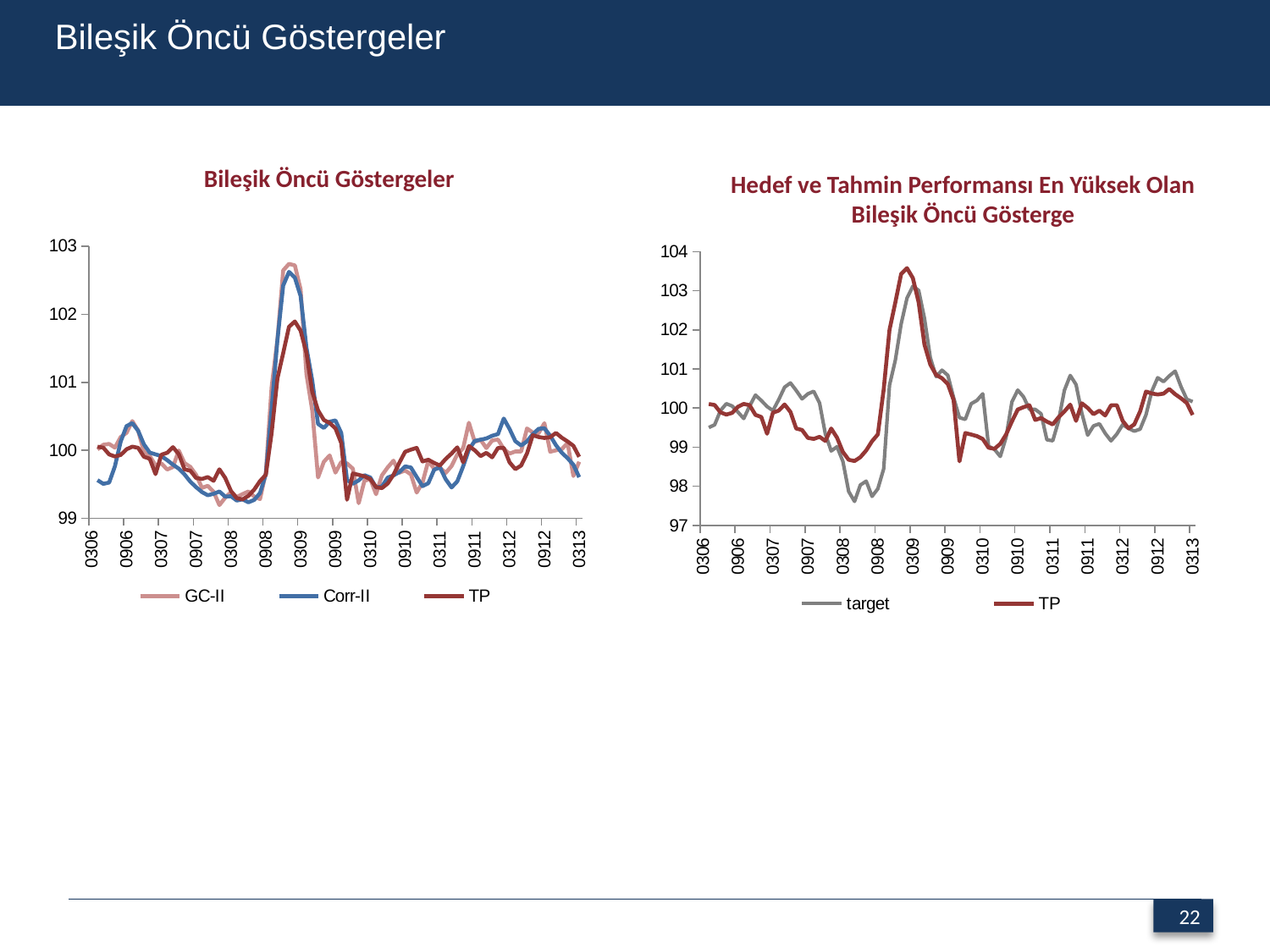

Bileşik Öncü Göstergeler
Bileşik Öncü Göstergeler

### Chart

| Category | GC-II | Corr-II | TP |
|---|---|---|---|
| 38473 | None | None | None |
| 38504 | None | None | None |
| 38534 | None | None | None |
| 38565 | None | None | None |
| 38596 | None | None | None |
| 38626 | None | None | None |
| 38657 | None | None | None |
| 38687 | None | None | None |
| 38718 | None | None | None |
| 38749 | None | None | None |
| 38777 | None | None | None |
| 38808 | 100.014061106894 | 99.5623495921443 | 100.054075970033 |
| 38838 | 100.082280347304 | 99.5082981041544 | 100.039800990184 |
| 38869 | 100.094859453397 | 99.5277825058606 | 99.9410857364613 |
| 38899 | 100.0402618118 | 99.7650633363895 | 99.9104221612205 |
| 38930 | 100.195711509405 | 100.130011611844 | 99.9324740288747 |
| 38961 | 100.257976690744 | 100.357811680651 | 100.016487697374 |
| 38991 | 100.431295694767 | 100.400919175027 | 100.054776370348 |
| 39022 | 100.290466601027 | 100.288153839148 | 100.037338695162 |
| 39052 | 99.9785462902371 | 100.088154298169 | 99.90627472968 |
| 39083 | 99.9171248449342 | 99.9670892012602 | 99.8769196418445 |
| 39114 | 99.7799576586046 | 99.941636401448 | 99.6512282042736 |
| 39142 | 99.8091994008794 | 99.9167769100545 | 99.9361895074511 |
| 39173 | 99.7193295877949 | 99.8572538112143 | 99.9643393288327 |
| 39203 | 99.7547332501009 | 99.7899747138561 | 100.04739112158 |
| 39234 | 99.9980027509 | 99.7316464161203 | 99.9460000001079 |
| 39264 | 99.8130024778918 | 99.6466086011265 | 99.7213282621857 |
| 39295 | 99.7574659498106 | 99.5397253657354 | 99.7017230003688 |
| 39326 | 99.6397266364377 | 99.4593380385172 | 99.5943598886705 |
| 39356 | 99.449058404532 | 99.3875751241703 | 99.5801965189363 |
| 39387 | 99.4799987742185 | 99.3413301301248 | 99.6084538196769 |
| 39417 | 99.3919297873479 | 99.3621229874238 | 99.5530210986226 |
| 39448 | 99.1963486217485 | 99.3961527795069 | 99.7217276863978 |
| 39479 | 99.3047067020544 | 99.3207118115334 | 99.5959641494567 |
| 39508 | 99.3875742070579 | 99.326507594792 | 99.402545209963 |
| 39539 | 99.3152895974369 | 99.2634272929738 | 99.2973770101603 |
| 39569 | 99.3581328100703 | 99.2808198394707 | 99.2806606124337 |
| 39600 | 99.3957824126164 | 99.2367236014993 | 99.3319559456884 |
| 39630 | 99.322476293699 | 99.2726484742963 | 99.4239284516355 |
| 39661 | 99.2842350894823 | 99.37251191745639 | 99.5485348766504 |
| 39692 | 99.6728327185791 | 99.6521734398894 | 99.6423069209436 |
| 39722 | 100.928060967821 | 100.604281736009 | 100.252382858816 |
| 39753 | 101.63298899625 | 101.625454719021 | 101.057683108342 |
| 39783 | 102.644447257714 | 102.422509214755 | 101.430210843233 |
| 39814 | 102.73942676211 | 102.622441522039 | 101.816022116116 |
| 39845 | 102.718571673328 | 102.538820056366 | 101.894440110737 |
| 39873 | 102.365339339894 | 102.267960917649 | 101.759933333078 |
| 39904 | 101.119712322963 | 101.508406191742 | 101.430518412959 |
| 39934 | 100.586203604104 | 101.024613150914 | 100.859408616973 |
| 39965 | 99.6023243582707 | 100.389537898197 | 100.588286517899 |
| 39995 | 99.8326800922345 | 100.329961643275 | 100.447345791151 |
| 40026 | 99.9260052519957 | 100.421581507077 | 100.403110397804 |
| 40057 | 99.6738356007244 | 100.440883636861 | 100.32395388622 |
| 40087 | 99.8298750435138 | 100.256270422606 | 100.107661679467 |
| 40118 | 99.8078526092987 | 99.5629850495751 | 99.2756694055844 |
| 40148 | 99.7306113711404 | 99.5105272724125 | 99.6604955316753 |
| 40179 | 99.22416391621 | 99.5588570038405 | 99.6401506144494 |
| 40210 | 99.5535715094182 | 99.6353573014188 | 99.618047220668 |
| 40238 | 99.5789721647197 | 99.6018571644632 | 99.5782580392929 |
| 40269 | 99.356018705776 | 99.4552392780382 | 99.4606420321552 |
| 40299 | 99.6324999253719 | 99.4688652877889 | 99.4461012562705 |
| 40330 | 99.7495536457076 | 99.5998117498568 | 99.5134357420187 |
| 40360 | 99.8489186900555 | 99.6317619507131 | 99.6407911799483 |
| 40391 | 99.6720733823227 | 99.6807502420482 | 99.8166871851171 |
| 40422 | 99.7044502612749 | 99.7648463043415 | 99.9785290198472 |
| 40452 | 99.6480575107248 | 99.7482951635767 | 100.011123228973 |
| 40483 | 99.3807878907903 | 99.6086001086448 | 100.036707025251 |
| 40513 | 99.526943903174 | 99.4755265935626 | 99.8374235623094 |
| 40544 | 99.8443312887483 | 99.5170099259211 | 99.8632759799547 |
| 40575 | 99.7292119755683 | 99.7152744326297 | 99.8149260703105 |
| 40603 | 99.7461143991929 | 99.7513391848572 | 99.7776335576353 |
| 40634 | 99.6681064918376 | 99.5760559471238 | 99.8741576917203 |
| 40664 | 99.7694476728131 | 99.4553184882145 | 99.9530194850988 |
| 40695 | 99.9400870444558 | 99.5453544168024 | 100.044939527108 |
| 40725 | 100.032230071326 | 99.7654216015401 | 99.8248168439 |
| 40756 | 100.406164892608 | 100.010874278422 | 100.063115638996 |
| 40787 | 100.124842673409 | 100.13928128269 | 100.000617901624 |
| 40817 | 100.15580302044 | 100.157326197476 | 99.9158365681857 |
| 40848 | 100.033808421127 | 100.174693494657 | 99.9635865650269 |
| 40878 | 100.144752243588 | 100.214216271096 | 99.8982673006799 |
| 40909 | 100.159554029714 | 100.239404220945 | 100.03536202484 |
| 40940 | 100.019016834858 | 100.468439296412 | 100.037583736839 |
| 40969 | 99.952415586939 | 100.314570939065 | 99.8243283100185 |
| 41000 | 99.9842138357388 | 100.135052162898 | 99.7239192358031 |
| 41030 | 99.983396063763 | 100.071614558195 | 99.7777848573405 |
| 41061 | 100.322385617995 | 100.132630962111 | 99.9546171916293 |
| 41091 | 100.262715869404 | 100.236327191442 | 100.222388949495 |
| 41122 | 100.252308748642 | 100.316817608167 | 100.196030994702 |
| 41153 | 100.399894120041 | 100.326090509266 | 100.182514502015 |
| 41183 | 99.9805606707491 | 100.214291177211 | 100.194190573159 |
| 41214 | 100.000822753182 | 100.075623030596 | 100.256112544026 |
| 41244 | 100.017013513042 | 99.9658057148002 | 100.186278668113 |
| 41275 | 100.106385516431 | 99.8848077542071 | 100.131013293422 |
| 41306 | 99.6236302837433 | 99.7885330733168 | 100.067168002279 |
| 41334 | 99.833582231221 | 99.6057028003603 | 99.9053856077549 |
|  | None | None | None |
|  | None | None | None |
|  | None | None | None |
|  | None | None | None |
|  | None | None | None |
|  | None | None | None |
|  | None | None | None |
|  | None | None | None |
|  | None | None | None |
|  | None | None | None |
|  | None | None | None |
|  | None | None | None |
|  | None | None | None |
|  | None | None | None |
|  | None | None | None |
|  | None | None | None |
|  | None | None | None |
|  | None | None | None |
|  | None | None | None |
|  | None | None | None |
|  | None | None | None |
|  | None | None | None |
|  | None | None | None |
|  | None | None | None |
|  | None | None | None |
|  | None | None | None |
|  | None | None | None |
|  | None | None | None |
|  | None | None | None |
|  | None | None | None |
|  | None | None | None |
|  | None | None | None |
|  | None | None | None |
|  | None | None | None |
|  | None | None | None |
|  | None | None | None |
|  | None | None | None |
|  | None | None | None |
|  | None | None | None |
|  | None | None | None |
|  | None | None | None |
|  | None | None | None |
|  | None | None | None |
|  | None | None | None |
|  | None | None | None |
|  | None | None | None |
|  | None | None | None |
|  | None | None | None |
|  | None | None | None |
|  | None | None | None |
|  | None | None | None |
|  | None | None | None |
|  | None | None | None |
|  | None | None | None |
|  | None | None | None |
|  | None | None | None |
|  | None | None | None |
|  | None | None | None |
|  | None | None | None |
|  | None | None | None |
|  | None | None | None |
|  | None | None | None |
|  | None | None | None |
|  | None | None | None |
|  | None | None | None |
|  | None | None | None |
|  | None | None | None |
|  | None | None | None |
|  | None | None | None |
|  | None | None | None |
|  | None | None | None |
|  | None | None | None |
|  | None | None | None |
|  | None | None | None |
|  | None | None | None |
|  | None | None | None |
|  | None | None | None |
|  | None | None | None |
|  | None | None | None |
|  | None | None | None |
|  | None | None | None |
|  | None | None | None |
|  | None | None | None |
|  | None | None | None |
|  | None | None | None |
|  | None | None | None |
|  | None | None | None |
|  | None | None | None |
|  | None | None | None |
|  | None | None | None |
|  | None | None | None |
|  | None | None | None |
|  | None | None | None |
|  | None | None | None |
|  | None | None | None |
|  | None | None | None |
|  | None | None | None |
|  | None | None | None |
|  | None | None | None |
|  | None | None | None |
|  | None | None | None |
|  | None | None | None |
|  | None | None | None |
|  | None | None | None |
|  | None | None | None |
|  | None | None | None |
|  | None | None | None |
|  | None | None | None |
|  | None | None | None |
|  | None | None | None |
|  | None | None | None |
|  | None | None | None |
|  | None | None | None |
|  | None | None | None |
|  | None | None | None |
|  | None | None | None |
|  | None | None | None |
|  | None | None | None |
|  | None | None | None |
|  | None | None | None |
|  | None | None | None |
|  | None | None | None |
|  | None | None | None |
|  | None | None | None |
|  | None | None | None |
|  | None | None | None |
|  | None | None | None |
|  | None | None | None |
|  | None | None | None |
|  | None | None | None |
|  | None | None | None |
|  | None | None | None |
|  | None | None | None |
|  | None | None | None |
|  | None | None | None |
|  | None | None | None |
|  | None | None | None |
|  | None | None | None |
|  | None | None | None |
|  | None | None | None |
|  | None | None | None |
|  | None | None | None |
|  | None | None | None |
|  | None | None | None |
|  | None | None | None |
|  | None | None | None |
|  | None | None | None |
|  | None | None | None |
|  | None | None | None |
|  | None | None | None |
|  | None | None | None |
|  | None | None | None |
|  | None | None | None |
|  | None | None | None |
|  | None | None | None |
|  | None | None | None |
|  | None | None | None |
|  | None | None | None |
|  | None | None | None |
|  | None | None | None |
|  | None | None | None |
|  | None | None | None |
|  | None | None | None |
|  | None | None | None |
|  | None | None | None |
|  | None | None | None |
|  | None | None | None |
|  | None | None | None |
|  | None | None | None |
|  | None | None | None |
|  | None | None | None |
|  | None | None | None |
|  | None | None | None |
|  | None | None | None |
|  | None | None | None |
|  | None | None | None |
|  | None | None | None |
|  | None | None | None |
|  | None | None | None |
|  | None | None | None |
|  | None | None | None |
|  | None | None | None |
|  | None | None | None |
|  | None | None | None |
|  | None | None | None |
|  | None | None | None |
|  | None | None | None |
|  | None | None | None |
|  | None | None | None |
|  | None | None | None |
|  | None | None | None |
|  | None | None | None |
|  | None | None | None |
|  | None | None | None |
|  | None | None | None |
|  | None | None | None |
|  | None | None | None |
|  | None | None | None |
|  | None | None | None |
|  | None | None | None |
|  | None | None | None |
|  | None | None | None |
|  | None | None | None |
|  | None | None | None |
|  | None | None | None |
|  | None | None | None |
|  | None | None | None |
|  | None | None | None |
|  | None | None | None |
|  | None | None | None |
|  | None | None | None |
|  | None | None | None |
|  | None | None | None |
|  | None | None | None |
|  | None | None | None |
|  | None | None | None |
|  | None | None | None |
|  | None | None | None |
|  | None | None | None |
|  | None | None | None |
|  | None | None | None |
|  | None | None | None |
|  | None | None | None |
|  | None | None | None |
|  | None | None | None |
|  | None | None | None |
|  | None | None | None |
|  | None | None | None |
|  | None | None | None |
|  | None | None | None |
|  | None | None | None |
|  | None | None | None |
|  | None | None | None |
|  | None | None | None |
|  | None | None | None |
|  | None | None | None |
|  | None | None | None |
|  | None | None | None |
|  | None | None | None |
|  | None | None | None |
|  | None | None | None |
|  | None | None | None |
|  | None | None | None |
|  | None | None | None |
|  | None | None | None |
|  | None | None | None |
|  | None | None | None |
|  | None | None | None |
|  | None | None | None |
|  | None | None | None |
|  | None | None | None |
|  | None | None | None |
|  | None | None | None |
|  | None | None | None |
|  | None | None | None |
|  | None | None | None |
|  | None | None | None |
|  | None | None | None |
|  | None | None | None |
|  | None | None | None |
|  | None | None | None |
|  | None | None | None |
|  | None | None | None |
|  | None | None | None |
|  | None | None | None |
|  | None | None | None |
|  | None | None | None |
|  | None | None | None |
|  | None | None | None |
|  | None | None | None |
|  | None | None | None |
|  | None | None | None |
|  | None | None | None |
|  | None | None | None |
|  | None | None | None |
|  | None | None | None |
|  | None | None | None |
|  | None | None | None |
|  | None | None | None |
|  | None | None | None |
|  | None | None | None |
|  | None | None | None |
|  | None | None | None |
|  | None | None | None |
|  | None | None | None |
|  | None | None | None |
|  | None | None | None |
|  | None | None | None |
|  | None | None | None |
|  | None | None | None |
|  | None | None | None |
|  | None | None | None |
|  | None | None | None |
|  | None | None | None |
|  | None | None | None |
|  | None | None | None |
|  | None | None | None |
|  | None | None | None |
|  | None | None | None |
|  | None | None | None |
|  | None | None | None |
|  | None | None | None |
|  | None | None | None |
|  | None | None | None |
|  | None | None | None |
|  | None | None | None |
|  | None | None | None |
|  | None | None | None |
|  | None | None | None |
|  | None | None | None |
|  | None | None | None |
|  | None | None | None |
|  | None | None | None |
|  | None | None | None |
|  | None | None | None |
|  | None | None | None |
|  | None | None | None |
|  | None | None | None |
|  | None | None | None |
|  | None | None | None |
|  | None | None | None |
|  | None | None | None |
|  | None | None | None |
|  | None | None | None |
|  | None | None | None |
|  | None | None | None |
|  | None | None | None |
|  | None | None | None |
|  | None | None | None |
|  | None | None | None |
|  | None | None | None |
|  | None | None | None |
|  | None | None | None |
|  | None | None | None |
|  | None | None | None |
|  | None | None | None |
|  | None | None | None |
|  | None | None | None |
|  | None | None | None |
|  | None | None | None |
|  | None | None | None |
|  | None | None | None |
|  | None | None | None |
|  | None | None | None |
|  | None | None | None |
|  | None | None | None |
|  | None | None | None |
|  | None | None | None |
|  | None | None | None |
|  | None | None | None |
|  | None | None | None |
|  | None | None | None |
|  | None | None | None |
|  | None | None | None |
|  | None | None | None |
|  | None | None | None |
|  | None | None | None |
|  | None | None | None |
|  | None | None | None |
|  | None | None | None |
|  | None | None | None |
|  | None | None | None |
|  | None | None | None |
|  | None | None | None |
|  | None | None | None |
|  | None | None | None |
|  | None | None | None |
|  | None | None | None |
|  | None | None | None |
|  | None | None | None |
|  | None | None | None |
|  | None | None | None |
|  | None | None | None |
|  | None | None | None |
|  | None | None | None |
|  | None | None | None |
|  | None | None | None |
|  | None | None | None |
|  | None | None | None |
|  | None | None | None |
|  | None | None | None |
|  | None | None | None |
|  | None | None | None |
|  | None | None | None |
|  | None | None | None |
|  | None | None | None |
|  | None | None | None |
|  | None | None | None |
|  | None | None | None |
|  | None | None | None |
|  | None | None | None |
|  | None | None | None |
|  | None | None | None |
|  | None | None | None |
|  | None | None | None |
|  | None | None | None |
|  | None | None | None |
|  | None | None | None |
|  | None | None | None |
|  | None | None | None |
|  | None | None | None |
|  | None | None | None |
|  | None | None | None |
|  | None | None | None |
|  | None | None | None |
|  | None | None | None |
|  | None | None | None |
|  | None | None | None |
|  | None | None | None |
|  | None | None | None |
|  | None | None | None |
|  | None | None | None |
|  | None | None | None |
|  | None | None | None |
|  | None | None | None |
|  | None | None | None |
|  | None | None | None |
|  | None | None | None |
|  | None | None | None |
|  | None | None | None |
|  | None | None | None |
|  | None | None | None |
|  | None | None | None |
|  | None | None | None |
|  | None | None | None |
|  | None | None | None |
|  | None | None | None |
|  | None | None | None |
|  | None | None | None |
|  | None | None | None |
|  | None | None | None |
|  | None | None | None |
|  | None | None | None |
|  | None | None | None |
|  | None | None | None |
|  | None | None | None |
|  | None | None | None |
|  | None | None | None |
|  | None | None | None |
|  | None | None | None |
|  | None | None | None |
|  | None | None | None |
|  | None | None | None |
|  | None | None | None |
|  | None | None | None |
|  | None | None | None |
|  | None | None | None |
|  | None | None | None |
|  | None | None | None |
|  | None | None | None |
|  | None | None | None |
|  | None | None | None |
|  | None | None | None |
|  | None | None | None |
|  | None | None | None |
|  | None | None | None |
|  | None | None | None |
|  | None | None | None |
|  | None | None | None |
|  | None | None | None |
|  | None | None | None |
|  | None | None | None |
|  | None | None | None |
|  | None | None | None |
|  | None | None | None |
|  | None | None | None |
|  | None | None | None |
|  | None | None | None |
|  | None | None | None |
|  | None | None | None |
|  | None | None | None |
|  | None | None | None |
|  | None | None | None |
|  | None | None | None |
|  | None | None | None |
|  | None | None | None |
|  | None | None | None |
|  | None | None | None |
|  | None | None | None |
|  | None | None | None |
|  | None | None | None |
|  | None | None | None |
|  | None | None | None |
|  | None | None | None |
|  | None | None | None |
|  | None | None | None |
|  | None | None | None |
|  | None | None | None |
|  | None | None | None |
|  | None | None | None |
|  | None | None | None |
|  | None | None | None |
|  | None | None | None |
|  | None | None | None |
|  | None | None | None |
|  | None | None | None |
|  | None | None | None |
|  | None | None | None |
|  | None | None | None |
|  | None | None | None |
|  | None | None | None |
|  | None | None | None |
|  | None | None | None |
|  | None | None | None |
|  | None | None | None |
|  | None | None | None |
|  | None | None | None |
|  | None | None | None |
|  | None | None | None |
|  | None | None | None |
|  | None | None | None |
|  | None | None | None |
|  | None | None | None |
|  | None | None | None |
|  | None | None | None |
|  | None | None | None |
|  | None | None | None |
|  | None | None | None |
|  | None | None | None |
|  | None | None | None |
|  | None | None | None |
|  | None | None | None |
|  | None | None | None |
|  | None | None | None |
|  | None | None | None |
|  | None | None | None |
|  | None | None | None |
|  | None | None | None |
|  | None | None | None |
|  | None | None | None |
|  | None | None | None |
|  | None | None | None |
|  | None | None | None |
|  | None | None | None |
|  | None | None | None |
|  | None | None | None |
|  | None | None | None |
|  | None | None | None |
|  | None | None | None |
|  | None | None | None |
|  | None | None | None |
|  | None | None | None |
|  | None | None | None |
|  | None | None | None |
|  | None | None | None |
|  | None | None | None |
|  | None | None | None |
|  | None | None | None |
|  | None | None | None |
|  | None | None | None |
|  | None | None | None |
|  | None | None | None |
|  | None | None | None |
|  | None | None | None |
|  | None | None | None |
|  | None | None | None |
|  | None | None | None |
|  | None | None | None |
|  | None | None | None |
|  | None | None | None |
|  | None | None | None |
|  | None | None | None |
|  | None | None | None |
|  | None | None | None |
|  | None | None | None |
|  | None | None | None |
|  | None | None | None |
|  | None | None | None |
|  | None | None | None |
|  | None | None | None |
|  | None | None | None |
|  | None | None | None |
|  | None | None | None |
|  | None | None | None |
|  | None | None | None |
|  | None | None | None |
|  | None | None | None |
|  | None | None | None |
|  | None | None | None |
|  | None | None | None |
|  | None | None | None |
|  | None | None | None |
|  | None | None | None |
|  | None | None | None |
|  | None | None | None |
|  | None | None | None |
|  | None | None | None |
|  | None | None | None |
|  | None | None | None |
|  | None | None | None |
|  | None | None | None |
|  | None | None | None |
|  | None | None | None |
|  | None | None | None |
|  | None | None | None |
|  | None | None | None |
|  | None | None | None |
|  | None | None | None |
|  | None | None | None |
|  | None | None | None |
|  | None | None | None |
|  | None | None | None |
|  | None | None | None |
|  | None | None | None |
|  | None | None | None |
|  | None | None | None |
|  | None | None | None |
|  | None | None | None |
|  | None | None | None |
|  | None | None | None |
|  | None | None | None |
|  | None | None | None |
|  | None | None | None |
|  | None | None | None |
|  | None | None | None |
|  | None | None | None |
|  | None | None | None |
|  | None | None | None |
|  | None | None | None |
|  | None | None | None |
|  | None | None | None |
|  | None | None | None |
|  | None | None | None |
|  | None | None | None |
|  | None | None | None |
|  | None | None | None |
|  | None | None | None |
|  | None | None | None |
|  | None | None | None |
|  | None | None | None |
|  | None | None | None |
|  | None | None | None |
|  | None | None | None |
|  | None | None | None |
|  | None | None | None |
|  | None | None | None |
|  | None | None | None |
|  | None | None | None |
|  | None | None | None |
|  | None | None | None |
|  | None | None | None |
|  | None | None | None |
|  | None | None | None |
|  | None | None | None |
|  | None | None | None |
|  | None | None | None |
|  | None | None | None |
|  | None | None | None |
|  | None | None | None |
|  | None | None | None |
|  | None | None | None |
|  | None | None | None |
|  | None | None | None |
|  | None | None | None |
|  | None | None | None |
|  | None | None | None |
|  | None | None | None |
|  | None | None | None |
|  | None | None | None |
|  | None | None | None |
|  | None | None | None |
|  | None | None | None |
|  | None | None | None |
|  | None | None | None |
|  | None | None | None |
|  | None | None | None |
|  | None | None | None |
|  | None | None | None |
|  | None | None | None |
|  | None | None | None |
|  | None | None | None |
|  | None | None | None |
|  | None | None | None |
|  | None | None | None |
|  | None | None | None |
|  | None | None | None |
|  | None | None | None |
|  | None | None | None |
|  | None | None | None |
|  | None | None | None |
|  | None | None | None |
|  | None | None | None |
|  | None | None | None |
|  | None | None | None |
|  | None | None | None |
|  | None | None | None |
|  | None | None | None |
|  | None | None | None |
|  | None | None | None |
|  | None | None | None |
|  | None | None | None |
|  | None | None | None |
|  | None | None | None |
|  | None | None | None |
|  | None | None | None |
|  | None | None | None |
|  | None | None | None |
|  | None | None | None |
|  | None | None | None |
|  | None | None | None |
|  | None | None | None |
|  | None | None | None |
|  | None | None | None |
|  | None | None | None |
|  | None | None | None |
|  | None | None | None |
|  | None | None | None |
|  | None | None | None |
|  | None | None | None |
|  | None | None | None |
|  | None | None | None |
|  | None | None | None |
|  | None | None | None |
|  | None | None | None |
|  | None | None | None |
|  | None | None | None |
|  | None | None | None |
|  | None | None | None |
|  | None | None | None |
|  | None | None | None |
|  | None | None | None |
|  | None | None | None |
|  | None | None | None |
|  | None | None | None |
|  | None | None | None |
|  | None | None | None |
|  | None | None | None |
|  | None | None | None |
|  | None | None | None |
|  | None | None | None |
|  | None | None | None |
|  | None | None | None |
|  | None | None | None |
|  | None | None | None |
|  | None | None | None |
|  | None | None | None |
|  | None | None | None |
|  | None | None | None |
|  | None | None | None |
|  | None | None | None |
|  | None | None | None |
|  | None | None | None |
|  | None | None | None |
|  | None | None | None |
|  | None | None | None |
|  | None | None | None |
|  | None | None | None |
|  | None | None | None |
|  | None | None | None |
|  | None | None | None |
|  | None | None | None |
|  | None | None | None |
|  | None | None | None |
|  | None | None | None |
|  | None | None | None |
|  | None | None | None |
|  | None | None | None |
|  | None | None | None |
|  | None | None | None |
|  | None | None | None |
|  | None | None | None |
|  | None | None | None |
|  | None | None | None |
|  | None | None | None |
|  | None | None | None |
|  | None | None | None |
|  | None | None | None |
|  | None | None | None |
|  | None | None | None |
|  | None | None | None |
|  | None | None | None |
|  | None | None | None |
|  | None | None | None |
|  | None | None | None |
|  | None | None | None |
|  | None | None | None |
|  | None | None | None |
|  | None | None | None |
|  | None | None | None |
|  | None | None | None |
|  | None | None | None |
|  | None | None | None |
|  | None | None | None |
|  | None | None | None |
|  | None | None | None |
|  | None | None | None |
|  | None | None | None |
|  | None | None | None |
|  | None | None | None |
|  | None | None | None |
|  | None | None | None |
|  | None | None | None |
|  | None | None | None |
|  | None | None | None |
|  | None | None | None |
|  | None | None | None |
|  | None | None | None |
|  | None | None | None |
|  | None | None | None |
|  | None | None | None |
|  | None | None | None |
|  | None | None | None |
|  | None | None | None |
Hedef ve Tahmin Performansı En Yüksek Olan Bileşik Öncü Gösterge

### Chart

| Category | target | TP |
|---|---|---|
| 38473 | None | None |
| 38504 | None | None |
| 38534 | None | None |
| 38565 | None | None |
| 38596 | None | None |
| 38626 | None | None |
| 38657 | None | None |
| 38687 | None | None |
| 38718 | None | None |
| 38749 | None | None |
| 38777 | None | None |
| 38808 | 99.5010036560325 | 100.10440839867478 |
| 38838 | 99.5721844431952 | 100.07748224596864 |
| 38869 | 99.9335234161914 | 99.89128079249681 |
| 38899 | 100.111256642781 | 99.83344168391771 |
| 38930 | 100.052425213771 | 99.87503697597373 |
| 38961 | 99.8980853018208 | 100.03350759318974 |
| 38991 | 99.7327757120946 | 100.10572952739345 |
| 39022 | 100.050515926799 | 100.07283774681898 |
| 39052 | 100.331596141093 | 99.82561859931943 |
| 39083 | 100.193854780416 | 99.77024762253889 |
| 39114 | 100.038769392711 | 99.34453759164644 |
| 39142 | 99.9346616719114 | 99.88204529014182 |
| 39173 | 100.215438146884 | 99.93514283544062 |
| 39203 | 100.532968515338 | 100.09179911640841 |
| 39234 | 100.64126037498 | 99.9005503126493 |
| 39264 | 100.450350449734 | 99.47676368821666 |
| 39295 | 100.234825591082 | 99.43978330161649 |
| 39326 | 100.363889517837 | 99.23726984302134 |
| 39356 | 100.428475737313 | 99.21055421467504 |
| 39387 | 100.126314544812 | 99.2638544927037 |
| 39417 | 99.3381214606313 | 99.15929463147694 |
| 39448 | 98.9020332591002 | 99.47751710135233 |
| 39479 | 99.0103881786519 | 99.24029587677879 |
| 39508 | 98.6354624022522 | 98.87545978200588 |
| 39539 | 97.8670642489548 | 98.67708647166334 |
| 39569 | 97.6128836932936 | 98.64555519928017 |
| 39600 | 98.0330585775827 | 98.74231092089515 |
| 39630 | 98.1304304783832 | 98.91579387961703 |
| 39661 | 97.7419065560162 | 99.15083250409218 |
| 39692 | 97.9372266659739 | 99.32770983848536 |
| 39722 | 98.4467364555609 | 100.47846437819538 |
| 39753 | 100.582025982424 | 101.99746039236939 |
| 39783 | 101.224418781152 | 102.70014010071638 |
| 39814 | 102.150395963877 | 103.42787585651384 |
| 39845 | 102.809284390584 | 103.57579164486597 |
| 39873 | 103.112632332071 | 103.32207849965874 |
| 39904 | 103.00781646281 | 102.70072025350804 |
| 39934 | 102.295598534379 | 101.62346552240732 |
| 39965 | 101.286481623125 | 101.11206199547397 |
| 39995 | 100.803879041369 | 100.84621282643296 |
| 40026 | 100.968307312632 | 100.76277390260418 |
| 40057 | 100.83647223056 | 100.61346508808091 |
| 40087 | 100.266491556696 | 100.20548433786 |
| 40118 | 99.7554012606485 | 98.63614054516266 |
| 40148 | 99.710605857359 | 99.36201806975821 |
| 40179 | 100.109930675738 | 99.32364250959536 |
| 40210 | 100.195191949439 | 99.2819500264831 |
| 40238 | 100.364479434047 | 99.20689776125458 |
| 40269 | 99.0230768676804 | 98.9850447987721 |
| 40299 | 98.9447183637778 | 98.95761728881557 |
| 40330 | 98.7612136599179 | 99.08462683032282 |
| 40360 | 99.2535191289751 | 99.32485077500968 |
| 40391 | 100.158035651248 | 99.65663426932477 |
| 40422 | 100.458697804247 | 99.96190811225021 |
| 40452 | 100.284272767924 | 100.02338887520341 |
| 40483 | 99.9681644800556 | 100.07164626068986 |
| 40513 | 99.9659972869047 | 99.69574822008045 |
| 40544 | 99.853234073061 | 99.74451229209345 |
| 40575 | 99.188081867128 | 99.6533123699794 |
| 40603 | 99.1623390942264 | 99.58296944118294 |
| 40634 | 99.6718533224406 | 99.7650378995412 |
| 40664 | 100.45263132706 | 99.91379080242812 |
| 40695 | 100.833406184416 | 100.08717480115017 |
| 40725 | 100.600888667093 | 99.67196882223851 |
| 40756 | 99.87019859005 | 100.12145945650362 |
| 40787 | 99.3064744191298 | 100.0035732221223 |
| 40817 | 99.5447065367395 | 99.8436545984227 |
| 40848 | 99.5983048212739 | 99.93372293619026 |
| 40878 | 99.3541226791388 | 99.81051460209343 |
| 40909 | 99.1599083810571 | 100.06910925630599 |
| 40940 | 99.336945801176 | 100.07329995620098 |
| 40969 | 99.576126067999 | 99.67104732616394 |
| 41000 | 99.4812298438836 | 99.48165090711419 |
| 41030 | 99.4092607073826 | 99.58325482995477 |
| 41061 | 99.4619944080322 | 99.9168044732336 |
| 41091 | 99.8284611819236 | 100.42188842564238 |
| 41122 | 100.431346704466 | 100.37217078517733 |
| 41153 | 100.775497153656 | 100.34667532739093 |
| 41183 | 100.674837201674 | 100.36869929365619 |
| 41214 | 100.822382796903 | 100.48549948959815 |
| 41244 | 100.942811172849 | 100.35377547830102 |
| 41275 | 100.547877754416 | 100.2495312738234 |
| 41306 | 100.225861561885 | 100.12910321878793 |
| 41334 | 100.163592331201 | 99.82394149483429 |
|  | None | None |
|  | None | None |
|  | None | None |
|  | None | None |
|  | None | None |
|  | None | None |
|  | None | None |
|  | None | None |
|  | None | None |
|  | None | None |
|  | None | None |
|  | None | None |
|  | None | None |
|  | None | None |
|  | None | None |
|  | None | None |
|  | None | None |
|  | None | None |
|  | None | None |
|  | None | None |
|  | None | None |
|  | None | None |
|  | None | None |
|  | None | None |
|  | None | None |
|  | None | None |
|  | None | None |
|  | None | None |
|  | None | None |
|  | None | None |
|  | None | None |
|  | None | None |
|  | None | None |
|  | None | None |
|  | None | None |
|  | None | None |
|  | None | None |
|  | None | None |
|  | None | None |
|  | None | None |
|  | None | None |
|  | None | None |
|  | None | None |
|  | None | None |
|  | None | None |
|  | None | None |
|  | None | None |
|  | None | None |
|  | None | None |
|  | None | None |
|  | None | None |
|  | None | None |
|  | None | None |
|  | None | None |
|  | None | None |
|  | None | None |
|  | None | None |
|  | None | None |
|  | None | None |
|  | None | None |
|  | None | None |
|  | None | None |
|  | None | None |
|  | None | None |
|  | None | None |
|  | None | None |
|  | None | None |
|  | None | None |
|  | None | None |
|  | None | None |
|  | None | None |
|  | None | None |
|  | None | None |
|  | None | None |
|  | None | None |
|  | None | None |
|  | None | None |
|  | None | None |
|  | None | None |
|  | None | None |
|  | None | None |
|  | None | None |
|  | None | None |
|  | None | None |
|  | None | None |
|  | None | None |
|  | None | None |
|  | None | None |
|  | None | None |
|  | None | None |
|  | None | None |
|  | None | None |
|  | None | None |
|  | None | None |
|  | None | None |
|  | None | None |
|  | None | None |
|  | None | None |
|  | None | None |
|  | None | None |
|  | None | None |
|  | None | None |
|  | None | None |
|  | None | None |
|  | None | None |
|  | None | None |
|  | None | None |
|  | None | None |
|  | None | None |
|  | None | None |
|  | None | None |
|  | None | None |
|  | None | None |
|  | None | None |
|  | None | None |
|  | None | None |
|  | None | None |
|  | None | None |
|  | None | None |
|  | None | None |
|  | None | None |
|  | None | None |
|  | None | None |
|  | None | None |
|  | None | None |
|  | None | None |
|  | None | None |
|  | None | None |
|  | None | None |
|  | None | None |
|  | None | None |
|  | None | None |
|  | None | None |
|  | None | None |
|  | None | None |
|  | None | None |
|  | None | None |
|  | None | None |
|  | None | None |
|  | None | None |
|  | None | None |
|  | None | None |
|  | None | None |
|  | None | None |
|  | None | None |
|  | None | None |
|  | None | None |
|  | None | None |
|  | None | None |
|  | None | None |
|  | None | None |
|  | None | None |
|  | None | None |
|  | None | None |
|  | None | None |
|  | None | None |
|  | None | None |
|  | None | None |
|  | None | None |
|  | None | None |
|  | None | None |
|  | None | None |
|  | None | None |
|  | None | None |
|  | None | None |
|  | None | None |
|  | None | None |
|  | None | None |
|  | None | None |
|  | None | None |
|  | None | None |
|  | None | None |
|  | None | None |
|  | None | None |
|  | None | None |
|  | None | None |
|  | None | None |
|  | None | None |
|  | None | None |
|  | None | None |
|  | None | None |
|  | None | None |
|  | None | None |
|  | None | None |
|  | None | None |
|  | None | None |
|  | None | None |
|  | None | None |
|  | None | None |
|  | None | None |
|  | None | None |
|  | None | None |
|  | None | None |
|  | None | None |
|  | None | None |
|  | None | None |
|  | None | None |
|  | None | None |
|  | None | None |
|  | None | None |
|  | None | None |
|  | None | None |
|  | None | None |
|  | None | None |
|  | None | None |
|  | None | None |
|  | None | None |
|  | None | None |
|  | None | None |
|  | None | None |
|  | None | None |
|  | None | None |
|  | None | None |
|  | None | None |
|  | None | None |
|  | None | None |
|  | None | None |
|  | None | None |
|  | None | None |
|  | None | None |
|  | None | None |
|  | None | None |
|  | None | None |
|  | None | None |
|  | None | None |
|  | None | None |
|  | None | None |
|  | None | None |
|  | None | None |
|  | None | None |
|  | None | None |
|  | None | None |
|  | None | None |
|  | None | None |
|  | None | None |
|  | None | None |
|  | None | None |
|  | None | None |
|  | None | None |
|  | None | None |
|  | None | None |
|  | None | None |
|  | None | None |
|  | None | None |
|  | None | None |
|  | None | None |
|  | None | None |
|  | None | None |
|  | None | None |
|  | None | None |
|  | None | None |
|  | None | None |
|  | None | None |
|  | None | None |
|  | None | None |
|  | None | None |
|  | None | None |
|  | None | None |
|  | None | None |
|  | None | None |
|  | None | None |
|  | None | None |
|  | None | None |
|  | None | None |
|  | None | None |
|  | None | None |
|  | None | None |
|  | None | None |
|  | None | None |
|  | None | None |
|  | None | None |
|  | None | None |
|  | None | None |
|  | None | None |
|  | None | None |
|  | None | None |
|  | None | None |
|  | None | None |
|  | None | None |
|  | None | None |
|  | None | None |
|  | None | None |
|  | None | None |
|  | None | None |
|  | None | None |
|  | None | None |
|  | None | None |
|  | None | None |
|  | None | None |
|  | None | None |
|  | None | None |
|  | None | None |
|  | None | None |
|  | None | None |
|  | None | None |
|  | None | None |
|  | None | None |
|  | None | None |
|  | None | None |
|  | None | None |
|  | None | None |
|  | None | None |
|  | None | None |
|  | None | None |
|  | None | None |
|  | None | None |
|  | None | None |
|  | None | None |
|  | None | None |
|  | None | None |
|  | None | None |
|  | None | None |
|  | None | None |
|  | None | None |
|  | None | None |
|  | None | None |
|  | None | None |
|  | None | None |
|  | None | None |
|  | None | None |
|  | None | None |
|  | None | None |
|  | None | None |
|  | None | None |
|  | None | None |
|  | None | None |
|  | None | None |
|  | None | None |
|  | None | None |
|  | None | None |
|  | None | None |
|  | None | None |
|  | None | None |
|  | None | None |
|  | None | None |
|  | None | None |
|  | None | None |
|  | None | None |
|  | None | None |
|  | None | None |
|  | None | None |
|  | None | None |
|  | None | None |
|  | None | None |
|  | None | None |
|  | None | None |
|  | None | None |
|  | None | None |
|  | None | None |
|  | None | None |
|  | None | None |
|  | None | None |
|  | None | None |
|  | None | None |
|  | None | None |
|  | None | None |
|  | None | None |
|  | None | None |
|  | None | None |
|  | None | None |
|  | None | None |
|  | None | None |
|  | None | None |
|  | None | None |
|  | None | None |
|  | None | None |
|  | None | None |
|  | None | None |
|  | None | None |
|  | None | None |
|  | None | None |
|  | None | None |
|  | None | None |
|  | None | None |
|  | None | None |
|  | None | None |
|  | None | None |
|  | None | None |
|  | None | None |
|  | None | None |
|  | None | None |
|  | None | None |
|  | None | None |
|  | None | None |
|  | None | None |
|  | None | None |
|  | None | None |
|  | None | None |
|  | None | None |
|  | None | None |
|  | None | None |
|  | None | None |
|  | None | None |
|  | None | None |
|  | None | None |
|  | None | None |
|  | None | None |
|  | None | None |
|  | None | None |
|  | None | None |
|  | None | None |
|  | None | None |
|  | None | None |
|  | None | None |
|  | None | None |
|  | None | None |
|  | None | None |
|  | None | None |
|  | None | None |
|  | None | None |
|  | None | None |
|  | None | None |
|  | None | None |
|  | None | None |
|  | None | None |
|  | None | None |
|  | None | None |
|  | None | None |
|  | None | None |
|  | None | None |
|  | None | None |
|  | None | None |
|  | None | None |
|  | None | None |
|  | None | None |
|  | None | None |
|  | None | None |
|  | None | None |
|  | None | None |
|  | None | None |
|  | None | None |
|  | None | None |
|  | None | None |
|  | None | None |
|  | None | None |
|  | None | None |
|  | None | None |
|  | None | None |
|  | None | None |
|  | None | None |
|  | None | None |
|  | None | None |
|  | None | None |
|  | None | None |
|  | None | None |
|  | None | None |
|  | None | None |
|  | None | None |
|  | None | None |
|  | None | None |
|  | None | None |
|  | None | None |
|  | None | None |
|  | None | None |
|  | None | None |
|  | None | None |
|  | None | None |
|  | None | None |
|  | None | None |
|  | None | None |
|  | None | None |
|  | None | None |
|  | None | None |
|  | None | None |
|  | None | None |
|  | None | None |
|  | None | None |
|  | None | None |
|  | None | None |
|  | None | None |
|  | None | None |
|  | None | None |
|  | None | None |
|  | None | None |
|  | None | None |
|  | None | None |
|  | None | None |
|  | None | None |
|  | None | None |
|  | None | None |
|  | None | None |
|  | None | None |
|  | None | None |
|  | None | None |
|  | None | None |
|  | None | None |
|  | None | None |
|  | None | None |
|  | None | None |
|  | None | None |
|  | None | None |
|  | None | None |
|  | None | None |
|  | None | None |
|  | None | None |
|  | None | None |
|  | None | None |
|  | None | None |
|  | None | None |
|  | None | None |
|  | None | None |
|  | None | None |
|  | None | None |
|  | None | None |
|  | None | None |
|  | None | None |
|  | None | None |
|  | None | None |
|  | None | None |
|  | None | None |
|  | None | None |
|  | None | None |
|  | None | None |
|  | None | None |
|  | None | None |
|  | None | None |
|  | None | None |
|  | None | None |
|  | None | None |
|  | None | None |
|  | None | None |
|  | None | None |
|  | None | None |
|  | None | None |
|  | None | None |
|  | None | None |
|  | None | None |
|  | None | None |
|  | None | None |
|  | None | None |
|  | None | None |
|  | None | None |
|  | None | None |
|  | None | None |
|  | None | None |
|  | None | None |
|  | None | None |
|  | None | None |
|  | None | None |
|  | None | None |
|  | None | None |
|  | None | None |
|  | None | None |
|  | None | None |
|  | None | None |
|  | None | None |
|  | None | None |
|  | None | None |
|  | None | None |
|  | None | None |
|  | None | None |
|  | None | None |
|  | None | None |
|  | None | None |
|  | None | None |
|  | None | None |
|  | None | None |
|  | None | None |
|  | None | None |
|  | None | None |
|  | None | None |
|  | None | None |
|  | None | None |
|  | None | None |
|  | None | None |
|  | None | None |
|  | None | None |
|  | None | None |
|  | None | None |
|  | None | None |
|  | None | None |
|  | None | None |
|  | None | None |
|  | None | None |
|  | None | None |
|  | None | None |
|  | None | None |
|  | None | None |
|  | None | None |
|  | None | None |
|  | None | None |
|  | None | None |
|  | None | None |
|  | None | None |
|  | None | None |
|  | None | None |
|  | None | None |
|  | None | None |
|  | None | None |
|  | None | None |
|  | None | None |
|  | None | None |
|  | None | None |
|  | None | None |
|  | None | None |
|  | None | None |
|  | None | None |
|  | None | None |
|  | None | None |
|  | None | None |
|  | None | None |
|  | None | None |
|  | None | None |
|  | None | None |
|  | None | None |
|  | None | None |
|  | None | None |
|  | None | None |
|  | None | None |
|  | None | None |
|  | None | None |
|  | None | None |
|  | None | None |
|  | None | None |
|  | None | None |
|  | None | None |
|  | None | None |
|  | None | None |
|  | None | None |
|  | None | None |
|  | None | None |
|  | None | None |
|  | None | None |
|  | None | None |
|  | None | None |
|  | None | None |
|  | None | None |
|  | None | None |
|  | None | None |
|  | None | None |
|  | None | None |
|  | None | None |
|  | None | None |
|  | None | None |
|  | None | None |
|  | None | None |
|  | None | None |
|  | None | None |
|  | None | None |
|  | None | None |
|  | None | None |
|  | None | None |
|  | None | None |
|  | None | None |
|  | None | None |
|  | None | None |
|  | None | None |
|  | None | None |
|  | None | None |
|  | None | None |
|  | None | None |
|  | None | None |
|  | None | None |
|  | None | None |
|  | None | None |
|  | None | None |
|  | None | None |
|  | None | None |
|  | None | None |
|  | None | None |
|  | None | None |
|  | None | None |
|  | None | None |
|  | None | None |
|  | None | None |
|  | None | None |
|  | None | None |
|  | None | None |
|  | None | None |
|  | None | None |
|  | None | None |
|  | None | None |
|  | None | None |
|  | None | None |
|  | None | None |
|  | None | None |
|  | None | None |
|  | None | None |
|  | None | None |
|  | None | None |
|  | None | None |
|  | None | None |
|  | None | None |
|  | None | None |
|  | None | None |
|  | None | None |
|  | None | None |
|  | None | None |
|  | None | None |
|  | None | None |
|  | None | None |
|  | None | None |
|  | None | None |
|  | None | None |
|  | None | None |
|  | None | None |
|  | None | None |
|  | None | None |
|  | None | None |
|  | None | None |
|  | None | None |
|  | None | None |
|  | None | None |
|  | None | None |
|  | None | None |
|  | None | None |
|  | None | None |
|  | None | None |
|  | None | None |
|  | None | None |
|  | None | None |
|  | None | None |
|  | None | None |
|  | None | None |
|  | None | None |
|  | None | None |
|  | None | None |
|  | None | None |
|  | None | None |
|  | None | None |
|  | None | None |
|  | None | None |
|  | None | None |
|  | None | None |
|  | None | None |
|  | None | None |
|  | None | None |
|  | None | None |
|  | None | None |
|  | None | None |
|  | None | None |
|  | None | None |
|  | None | None |
|  | None | None |
|  | None | None |
|  | None | None |
|  | None | None |
|  | None | None |
|  | None | None |
|  | None | None |
|  | None | None |
|  | None | None |
|  | None | None |
|  | None | None |
|  | None | None |
|  | None | None |
|  | None | None |
|  | None | None |
|  | None | None |
|  | None | None |
|  | None | None |
|  | None | None |
|  | None | None |
|  | None | None |
|  | None | None |
|  | None | None |
|  | None | None |
|  | None | None |
|  | None | None |
|  | None | None |
|  | None | None |
|  | None | None |
|  | None | None |
|  | None | None |
|  | None | None |
|  | None | None |
|  | None | None |
|  | None | None |
|  | None | None |
|  | None | None |
|  | None | None |
|  | None | None |
|  | None | None |
|  | None | None |
|  | None | None |
|  | None | None |
|  | None | None |
|  | None | None |
|  | None | None |
|  | None | None |
|  | None | None |
|  | None | None |
|  | None | None |
|  | None | None |
|  | None | None |
|  | None | None |
|  | None | None |
|  | None | None |
|  | None | None |
|  | None | None |
|  | None | None |
|  | None | None |
|  | None | None |
|  | None | None |
|  | None | None |
|  | None | None |
|  | None | None |
|  | None | None |
|  | None | None |
|  | None | None |
|  | None | None |
|  | None | None |
|  | None | None |